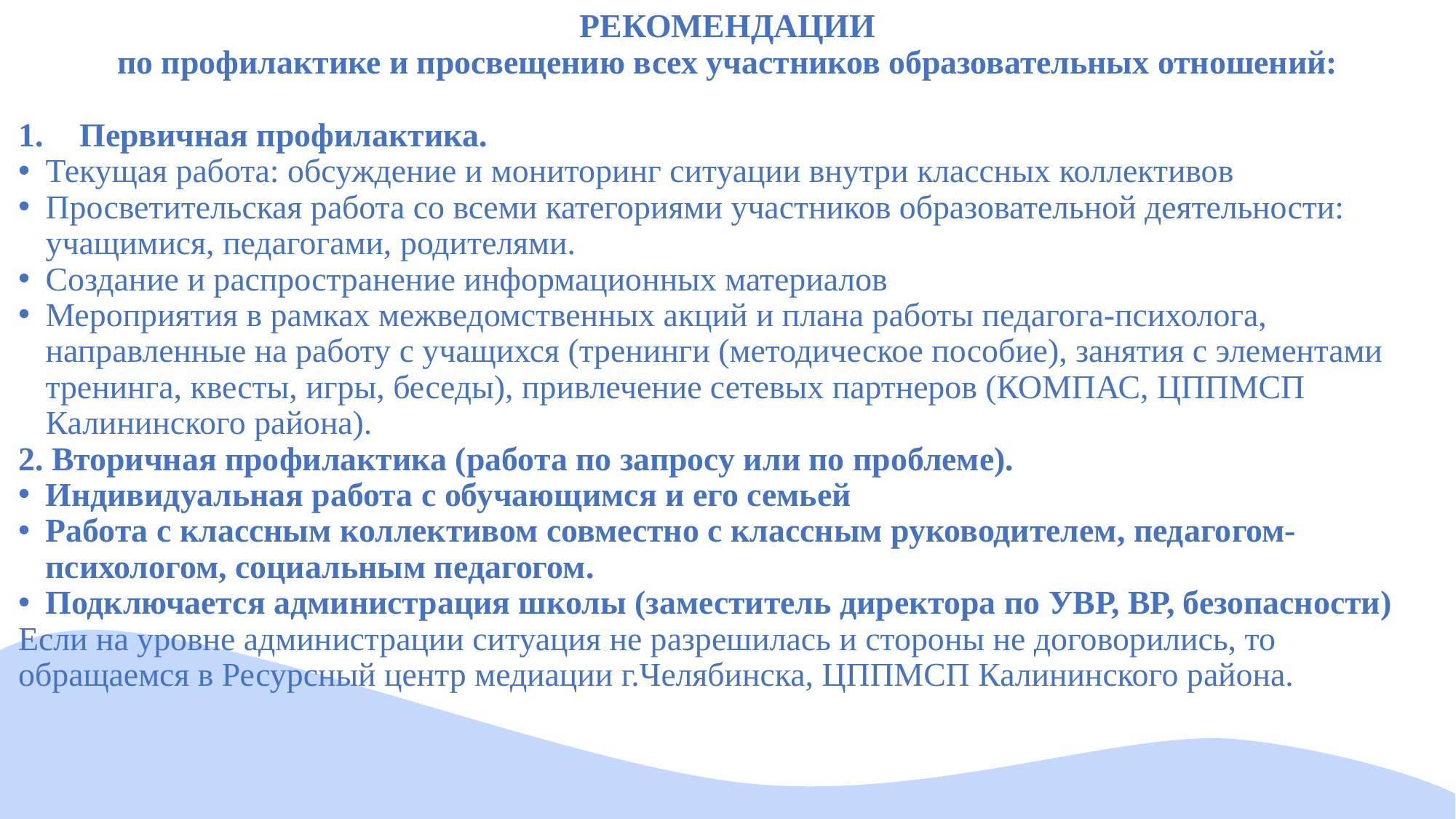

# РЕКОМЕНДАЦИИ по профилактике и просвещению всех участников образовательных отношений:
Первичная профилактика.
Текущая работа: обсуждение и мониторинг ситуации внутри классных коллективов
Просветительская работа со всеми категориями участников образовательной деятельности: учащимися, педагогами, родителями.
Создание и распространение информационных материалов
Мероприятия в рамках межведомственных акций и плана работы педагога-психолога, направленные на работу с учащихся (тренинги (методическое пособие), занятия с элементами тренинга, квесты, игры, беседы), привлечение сетевых партнеров (КОМПАС, ЦППМСП Калининского района).
2. Вторичная профилактика (работа по запросу или по проблеме).
Индивидуальная работа с обучающимся и его семьей
Работа с классным коллективом совместно с классным руководителем, педагогом-психологом, социальным педагогом.
Подключается администрация школы (заместитель директора по УВР, ВР, безопасности)
Если на уровне администрации ситуация не разрешилась и стороны не договорились, то обращаемся в Ресурсный центр медиации г.Челябинска, ЦППМСП Калининского района.